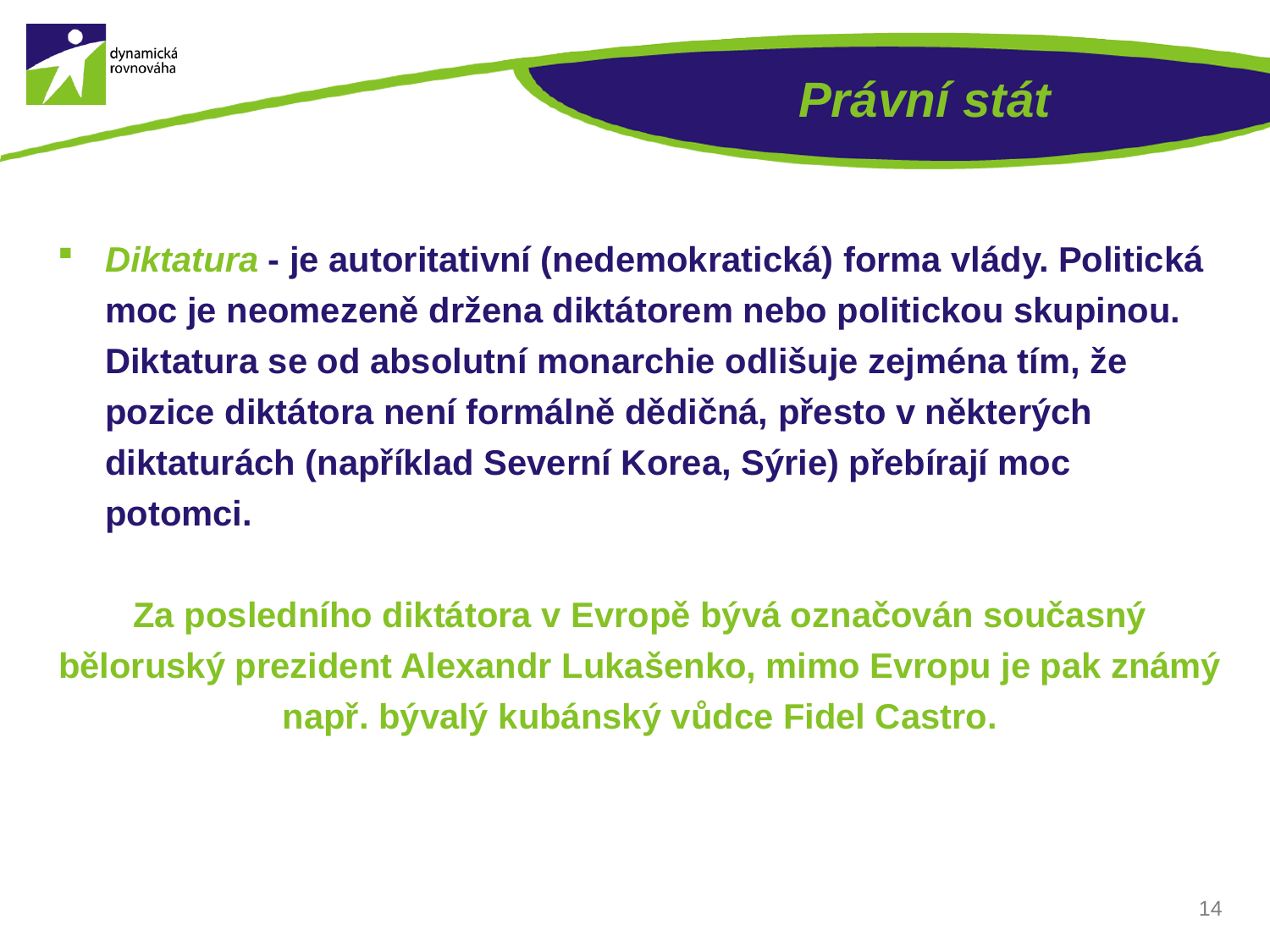

# Právní stát
Diktatura - je autoritativní (nedemokratická) forma vlády. Politická moc je neomezeně držena diktátorem nebo politickou skupinou. Diktatura se od absolutní monarchie odlišuje zejména tím, že pozice diktátora není formálně dědičná, přesto v některých diktaturách (například Severní Korea, Sýrie) přebírají moc potomci.

Za posledního diktátora v Evropě bývá označován současný běloruský prezident Alexandr Lukašenko, mimo Evropu je pak známý např. bývalý kubánský vůdce Fidel Castro.

14